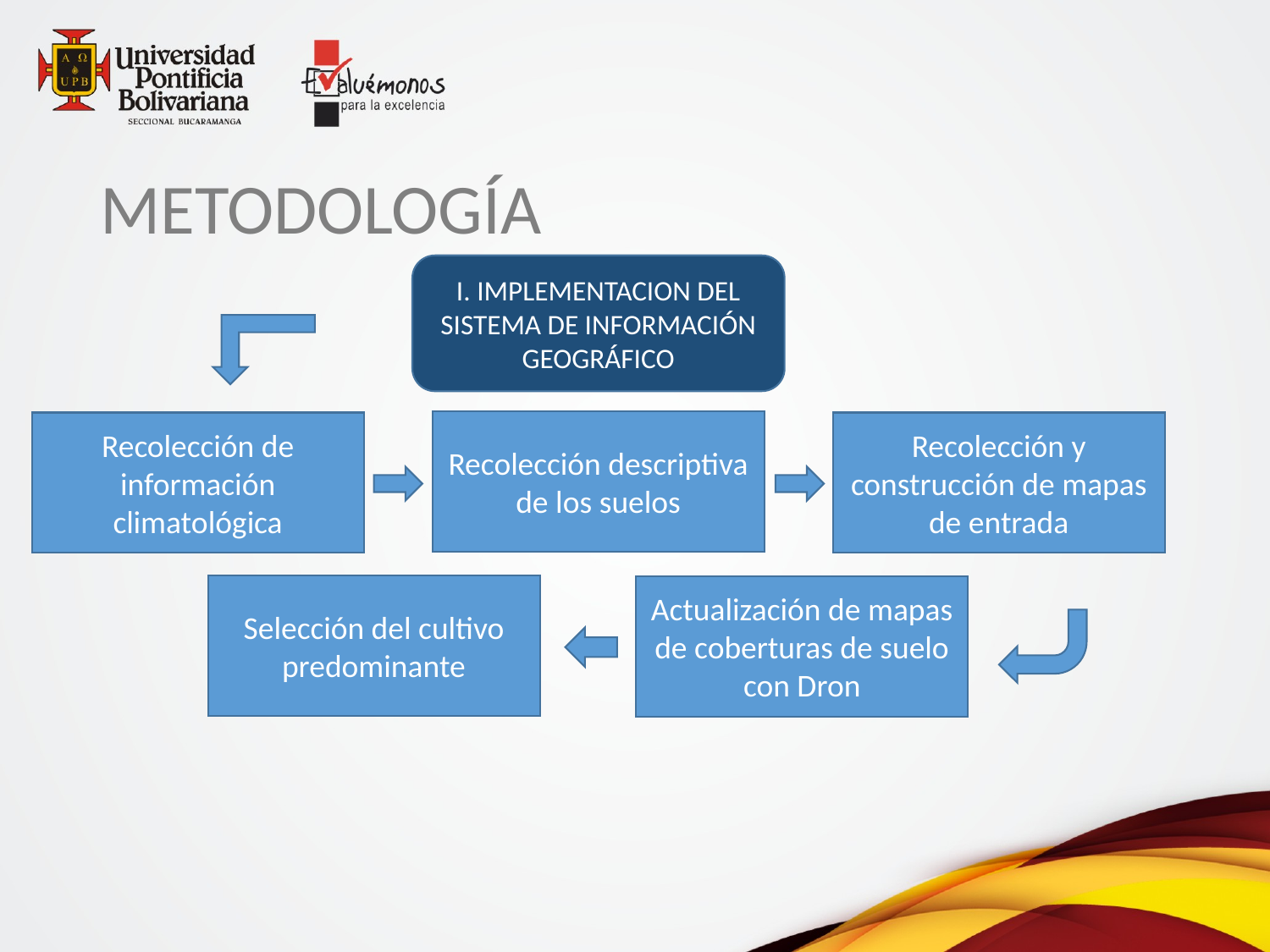

METODOLOGÍA
I. IMPLEMENTACION DEL SISTEMA DE INFORMACIÓN GEOGRÁFICO

Recolección descriptiva de los suelos
Recolección de información climatológica
Recolección y construcción de mapas de entrada

Selección del cultivo predominante
Actualización de mapas de coberturas de suelo con Dron